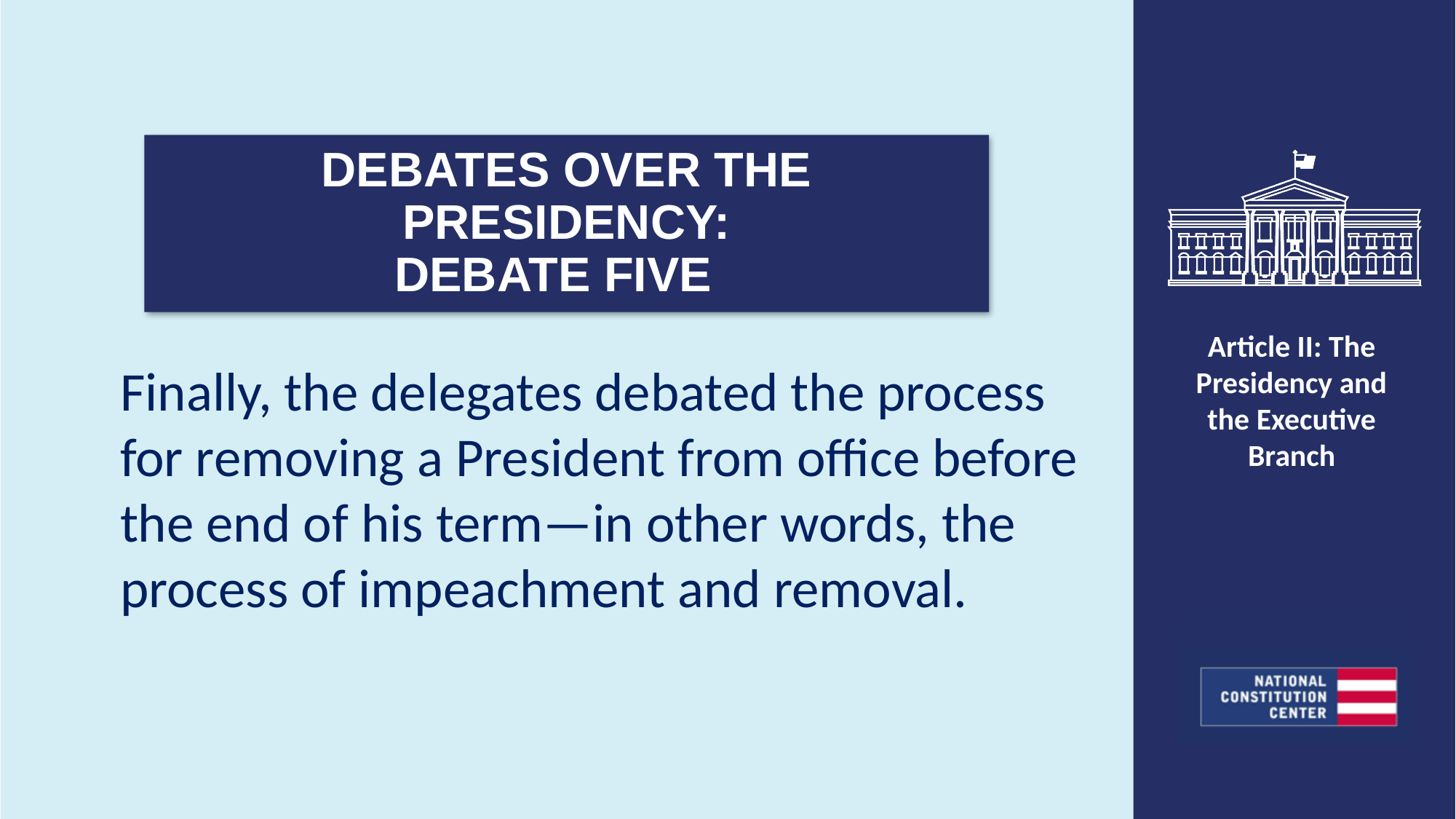

DEBATES OVER THE PRESIDENCY:
DEBATE FIVE
Finally, the delegates debated the process for removing a President from office before the end of his term—in other words, the process of impeachment and removal.